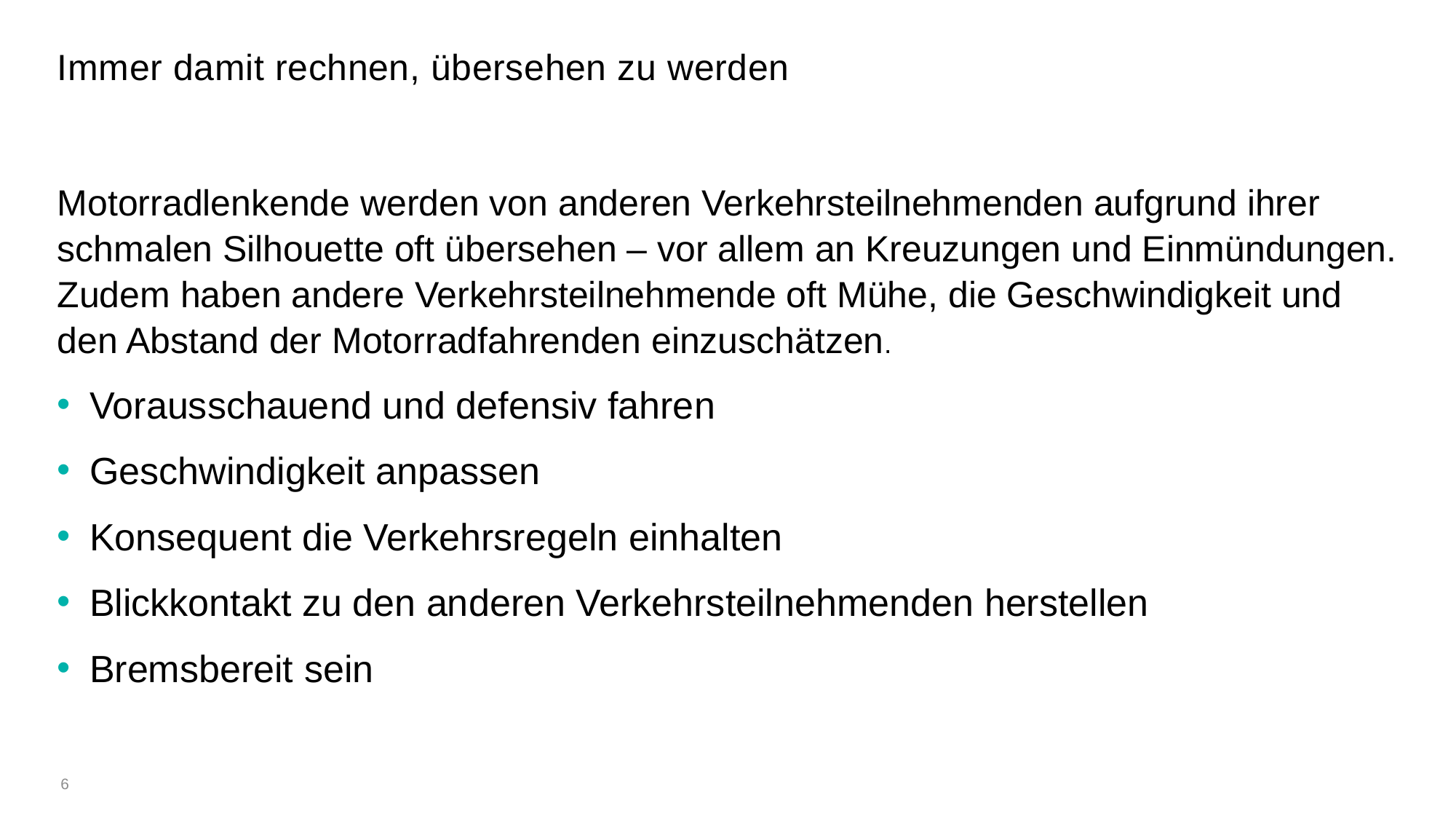

# Immer damit rechnen, übersehen zu werden

Motorradlenkende werden von anderen Verkehrsteilnehmenden aufgrund ihrer schmalen Silhouette oft übersehen – vor allem an Kreuzungen und Einmündungen. Zudem haben andere Verkehrsteilnehmende oft Mühe, die Geschwindigkeit und den Abstand der Motorradfahrenden einzuschätzen.
Vorausschauend und defensiv fahren
Geschwindigkeit anpassen
Konsequent die Verkehrsregeln einhalten
Blickkontakt zu den anderen Verkehrsteilnehmenden herstellen
Bremsbereit sein

6